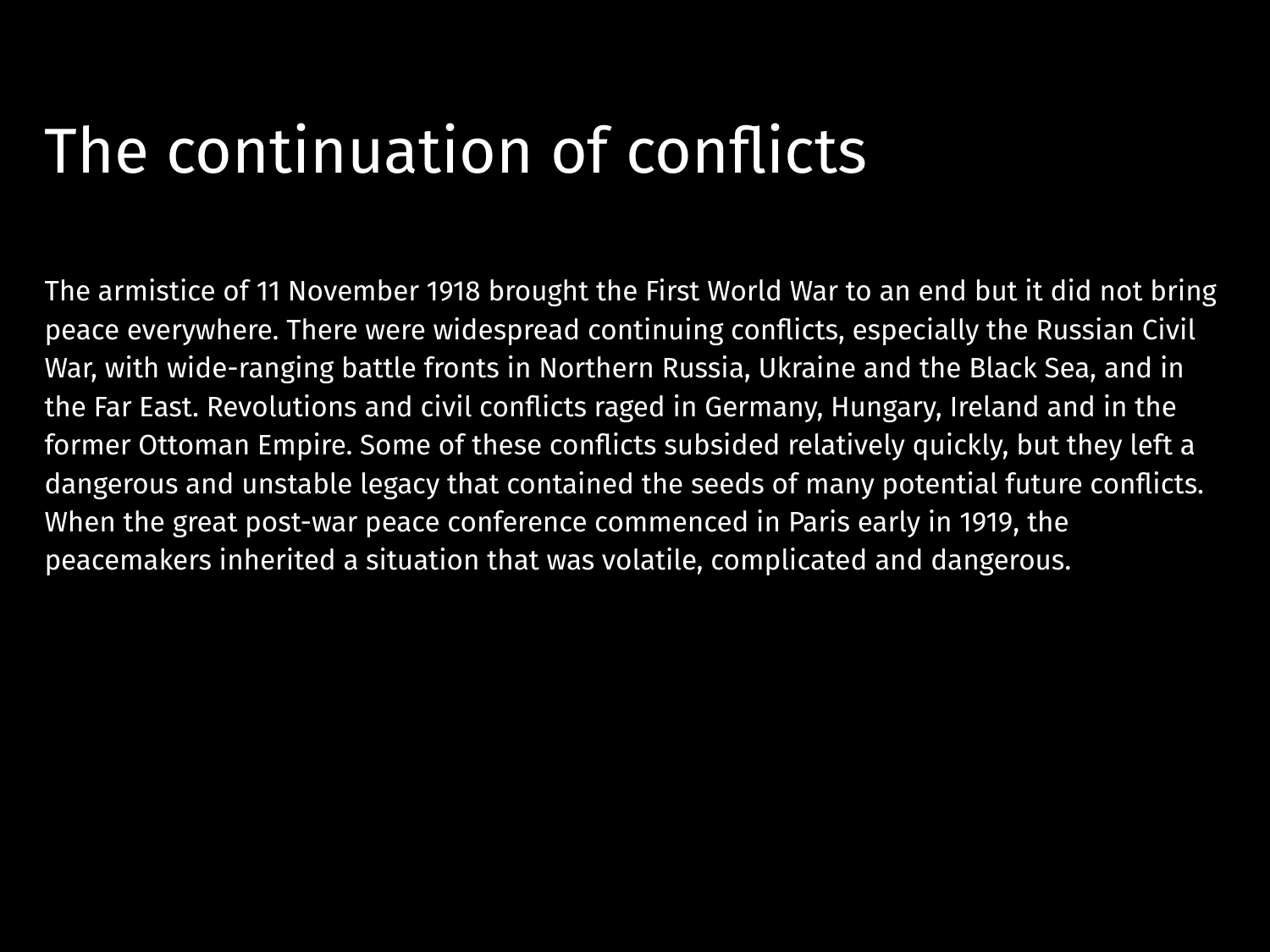

# The continuation of conflicts
The armistice of 11 November 1918 brought the First World War to an end but it did not bring peace everywhere. There were widespread continuing conflicts, especially the Russian Civil War, with wide-ranging battle fronts in Northern Russia, Ukraine and the Black Sea, and in the Far East. Revolutions and civil conflicts raged in Germany, Hungary, Ireland and in the former Ottoman Empire. Some of these conflicts subsided relatively quickly, but they left a dangerous and unstable legacy that contained the seeds of many potential future conflicts. When the great post-war peace conference commenced in Paris early in 1919, the peacemakers inherited a situation that was volatile, complicated and dangerous.